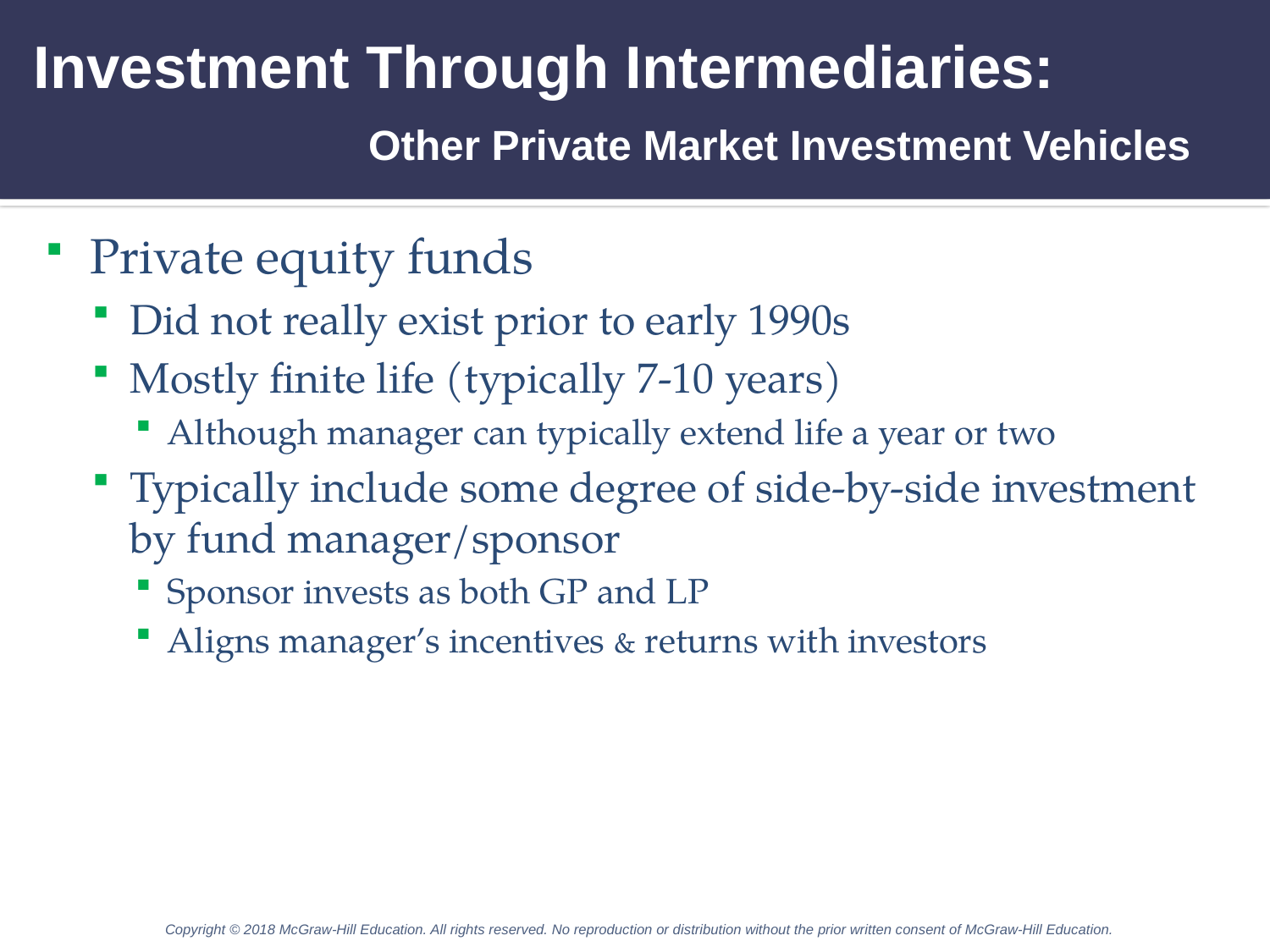

# Investment Through Intermediaries:                               Other Private Market Investment Vehicles
Private equity funds
Did not really exist prior to early 1990s
Mostly finite life (typically 7-10 years)
Although manager can typically extend life a year or two
Typically include some degree of side-by-side investment by fund manager/sponsor
Sponsor invests as both GP and LP
Aligns manager’s incentives & returns with investors

Copyright © 2018 McGraw-Hill Education. All rights reserved. No reproduction or distribution without the prior written consent of McGraw-Hill Education.